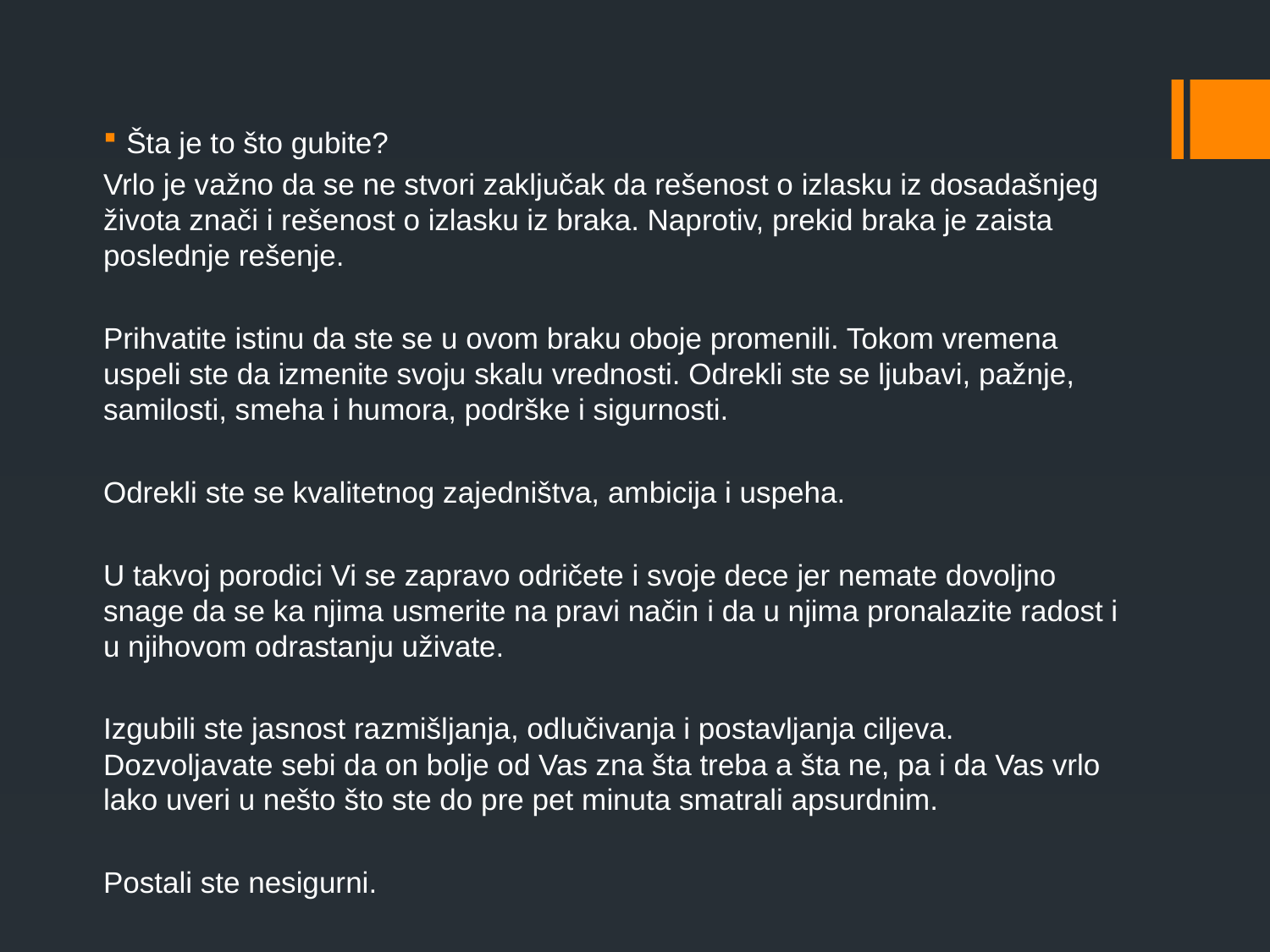

Šta je to što gubite?
Vrlo je važno da se ne stvori zaključak da rešenost o izlasku iz dosadašnjeg života znači i rešenost o izlasku iz braka. Naprotiv, prekid braka je zaista poslednje rešenje.

Prihvatite istinu da ste se u ovom braku oboje promenili. Tokom vremena uspeli ste da izmenite svoju skalu vrednosti. Odrekli ste se ljubavi, pažnje, samilosti, smeha i humora, podrške i sigurnosti.

Odrekli ste se kvalitetnog zajedništva, ambicija i uspeha.

U takvoj porodici Vi se zapravo odričete i svoje dece jer nemate dovoljno snage da se ka njima usmerite na pravi način i da u njima pronalazite radost i u njihovom odrastanju uživate.

Izgubili ste jasnost razmišljanja, odlučivanja i postavljanja ciljeva. Dozvoljavate sebi da on bolje od Vas zna šta treba a šta ne, pa i da Vas vrlo lako uveri u nešto što ste do pre pet minuta smatrali apsurdnim.

Postali ste nesigurni.